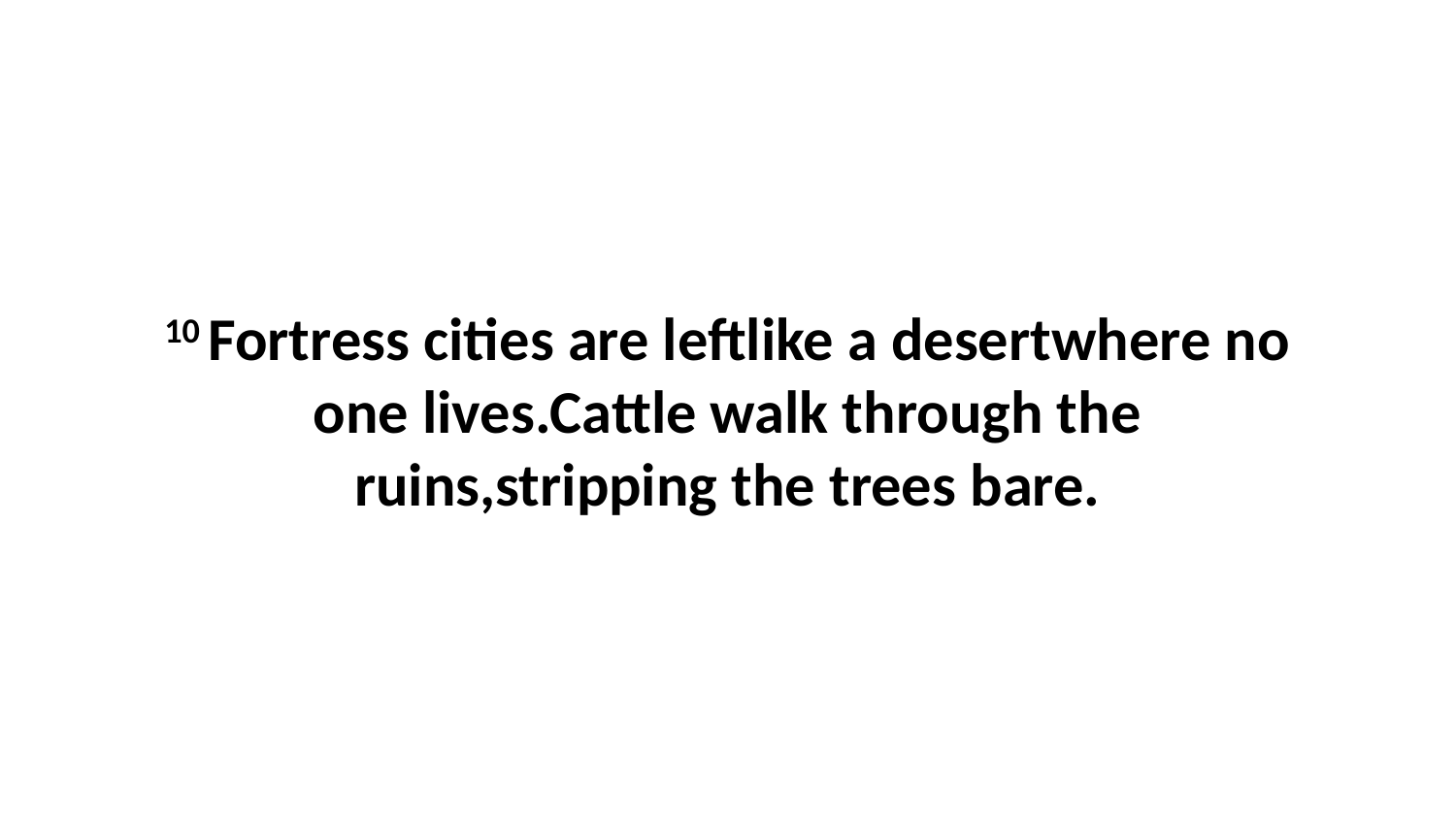

10 Fortress cities are leftlike a desertwhere no one lives.Cattle walk through the ruins,stripping the trees bare.